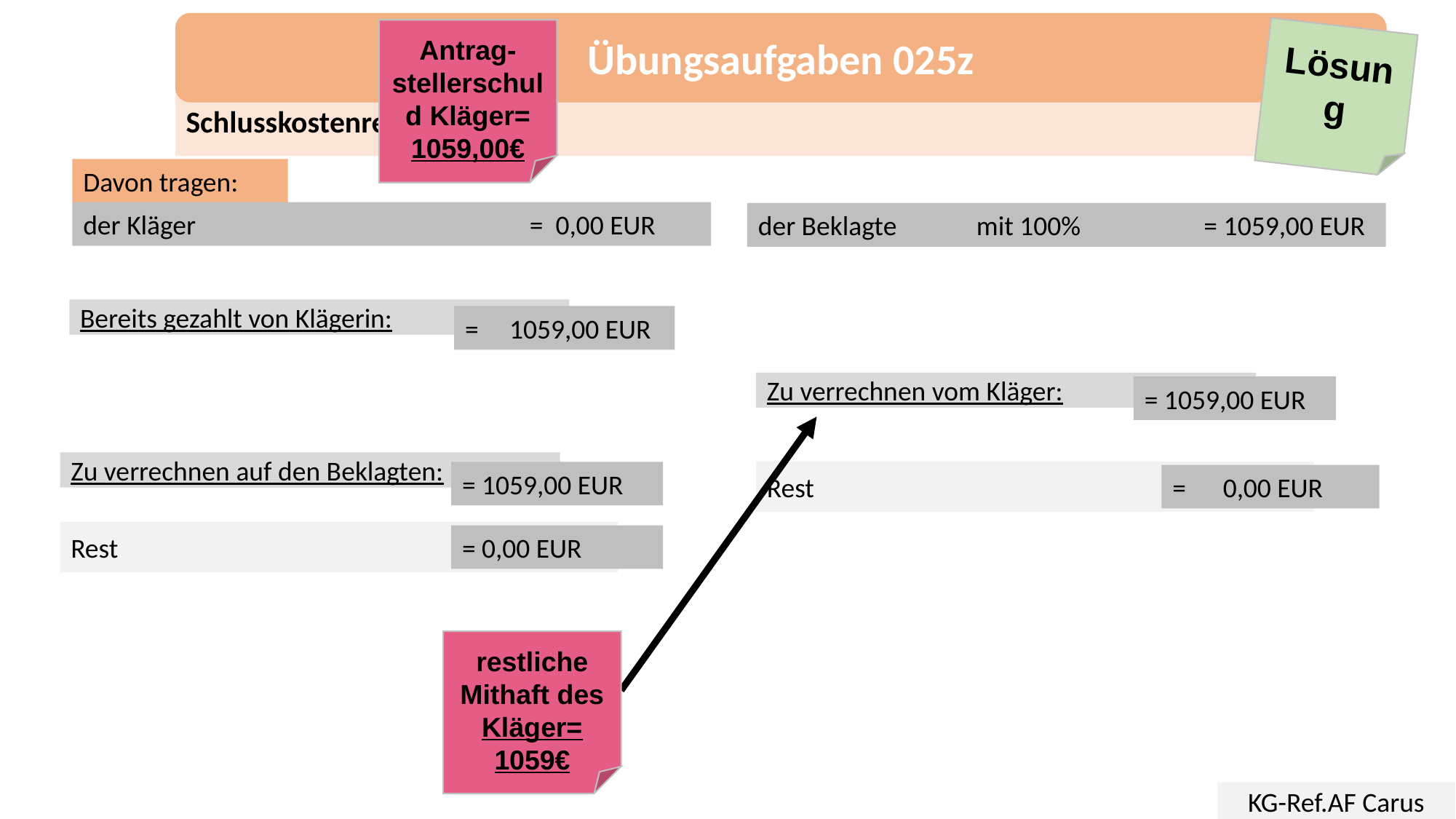

Übungsaufgaben 025z

Antrag-stellerschuld Kläger=
1059,00€

Lösung
Schlusskostenrechnung
Davon tragen:
der Kläger 	                                     =  0,00 EUR
der Beklagte 	mit 100%                    = 1059,00 EUR
Bereits gezahlt von Klägerin:
=     1059,00 EUR
Zu verrechnen vom Kläger:
= 1059,00 EUR
Zu verrechnen auf den Beklagten:
= 1059,00 EUR
Rest
=      0,00 EUR
Rest
= 0,00 EUR

restliche Mithaft des Kläger=
1059€

KG-Ref.AF Carus